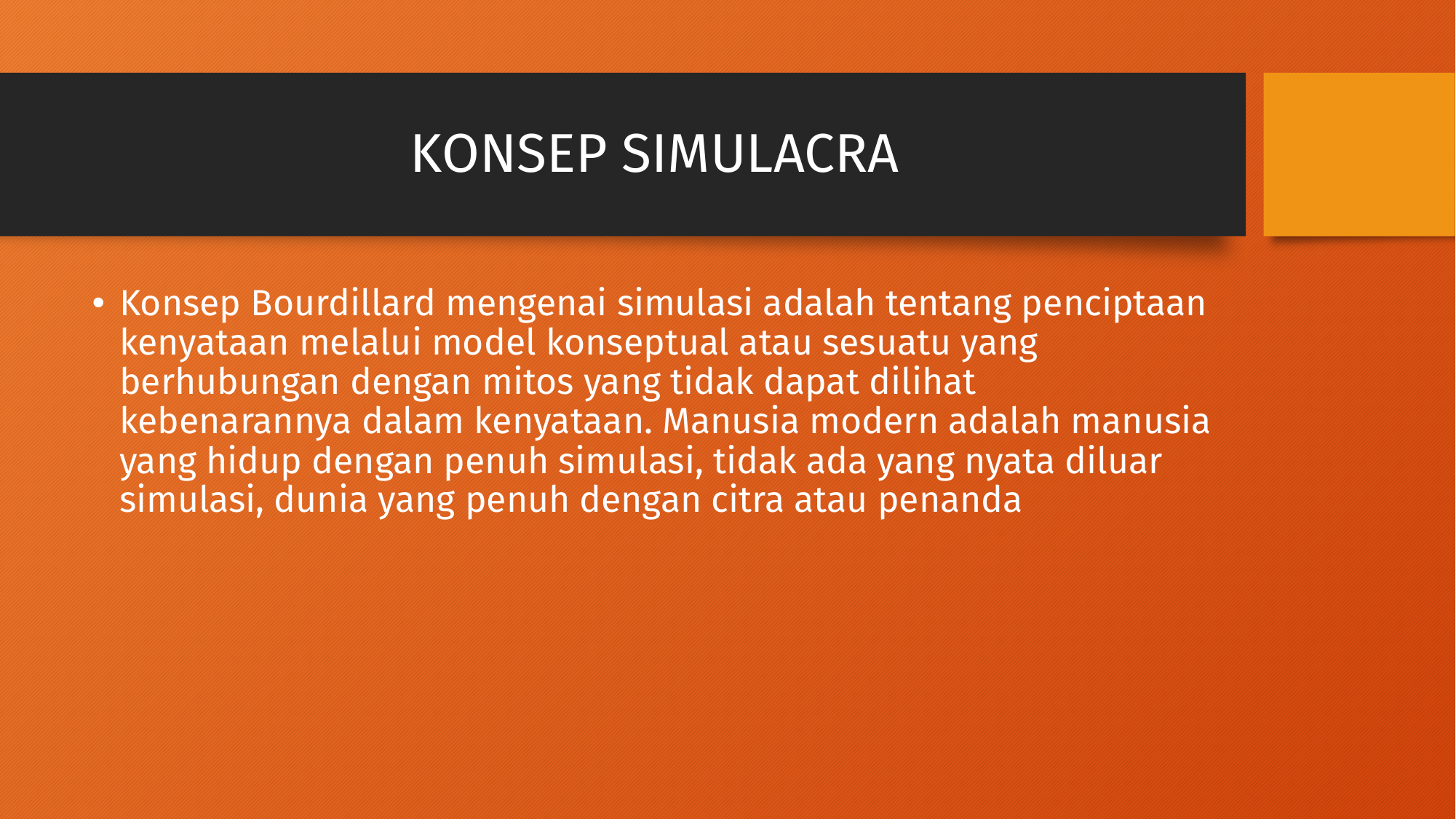

# KONSEP SIMULACRA
Konsep Bourdillard mengenai simulasi adalah tentang penciptaan kenyataan melalui model konseptual atau sesuatu yang berhubungan dengan mitos yang tidak dapat dilihat kebenarannya dalam kenyataan. Manusia modern adalah manusia yang hidup dengan penuh simulasi, tidak ada yang nyata diluar simulasi, dunia yang penuh dengan citra atau penanda